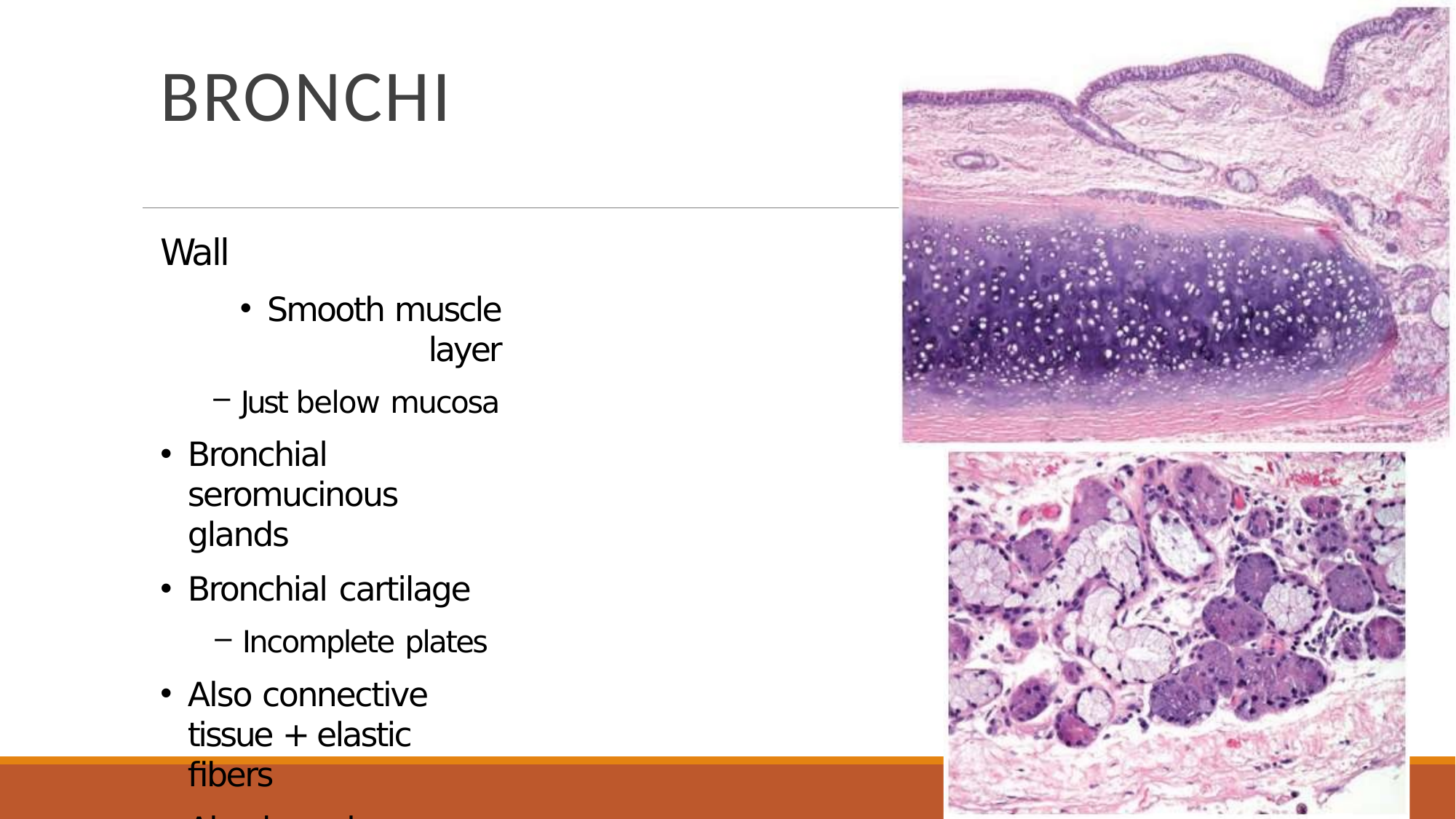

# BRONCHI
Wall
Smooth muscle layer
Just below mucosa
Bronchial seromucinous glands
Bronchial cartilage
Incomplete plates
Also connective tissue + elastic fibers
Also bronchus-associated lymphoid tissue (BALT)
Similar to (MALT) of GIT